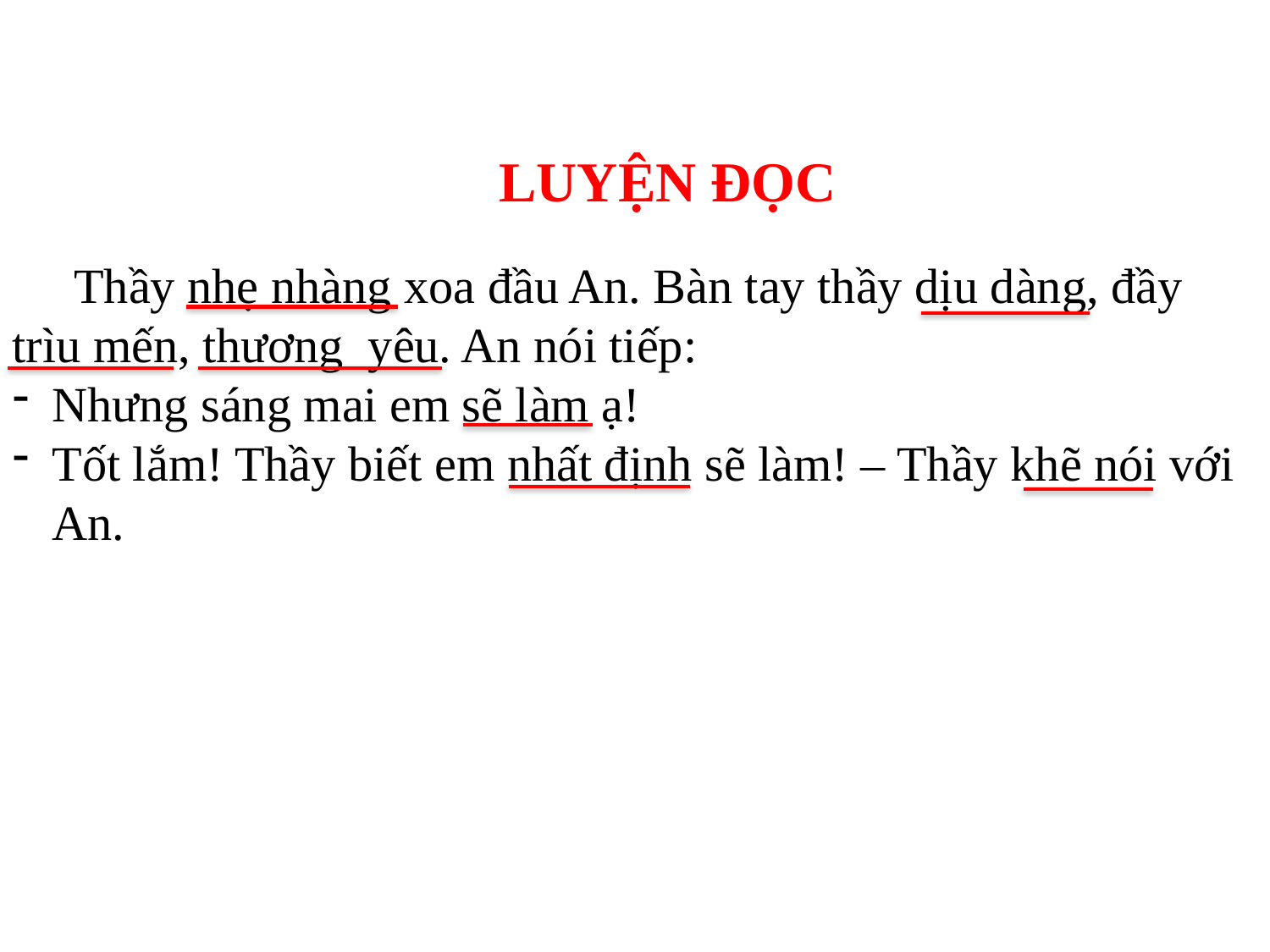

LUYỆN ĐỌC

     Thầy nhẹ nhàng xoa đầu An. Bàn tay thầy dịu dàng, đầy trìu mến, thương  yêu. An nói tiếp:
Nhưng sáng mai em sẽ làm ạ!
Tốt lắm! Thầy biết em nhất định sẽ làm! – Thầy khẽ nói với An.